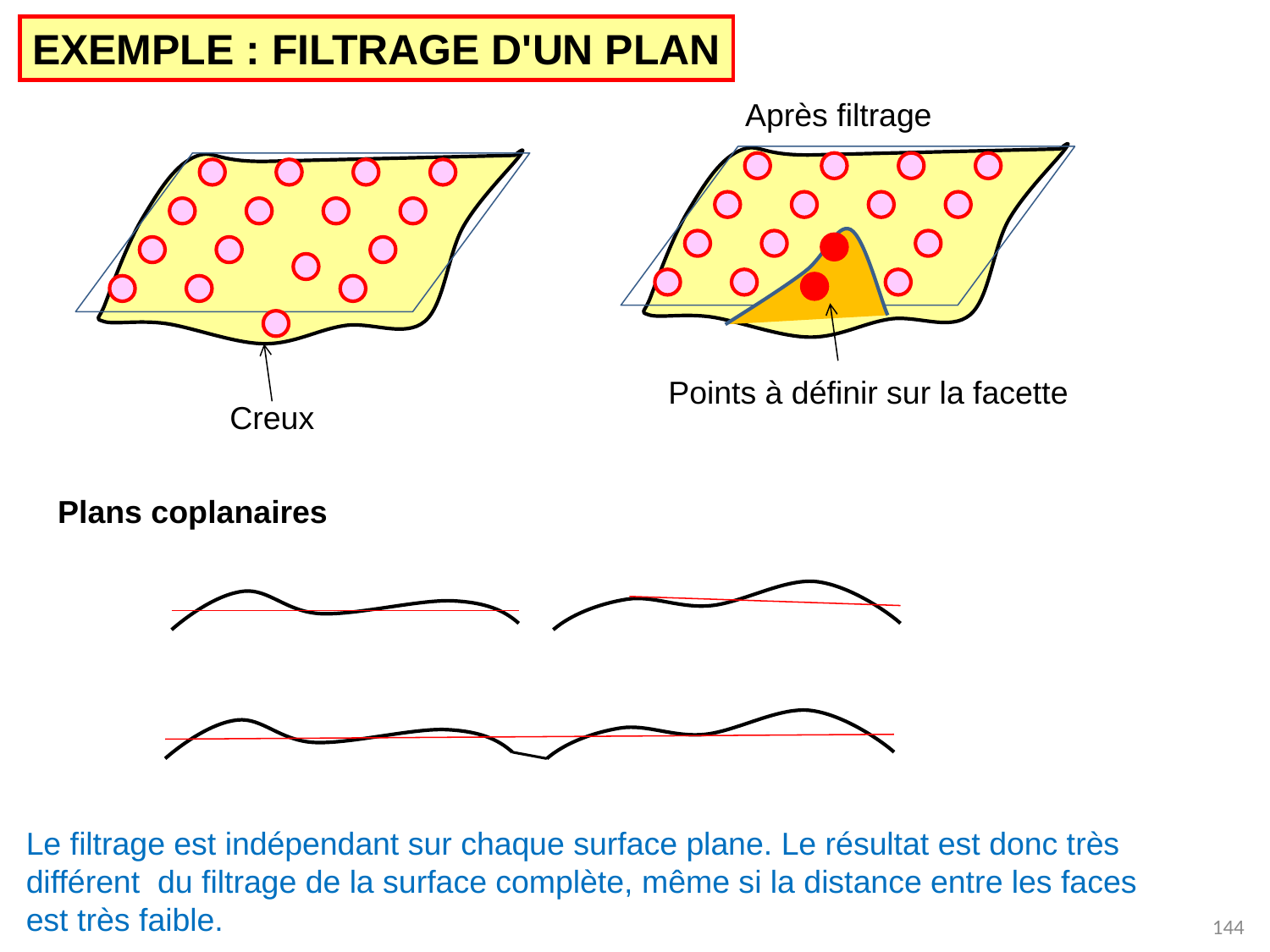

EXEMPLE : FILTRAGE D'UN PLAN
Après filtrage

Points à définir sur la facette
Creux
Plans coplanaires

Le filtrage est indépendant sur chaque surface plane. Le résultat est donc très différent  du filtrage de la surface complète, même si la distance entre les faces est très faible.
144